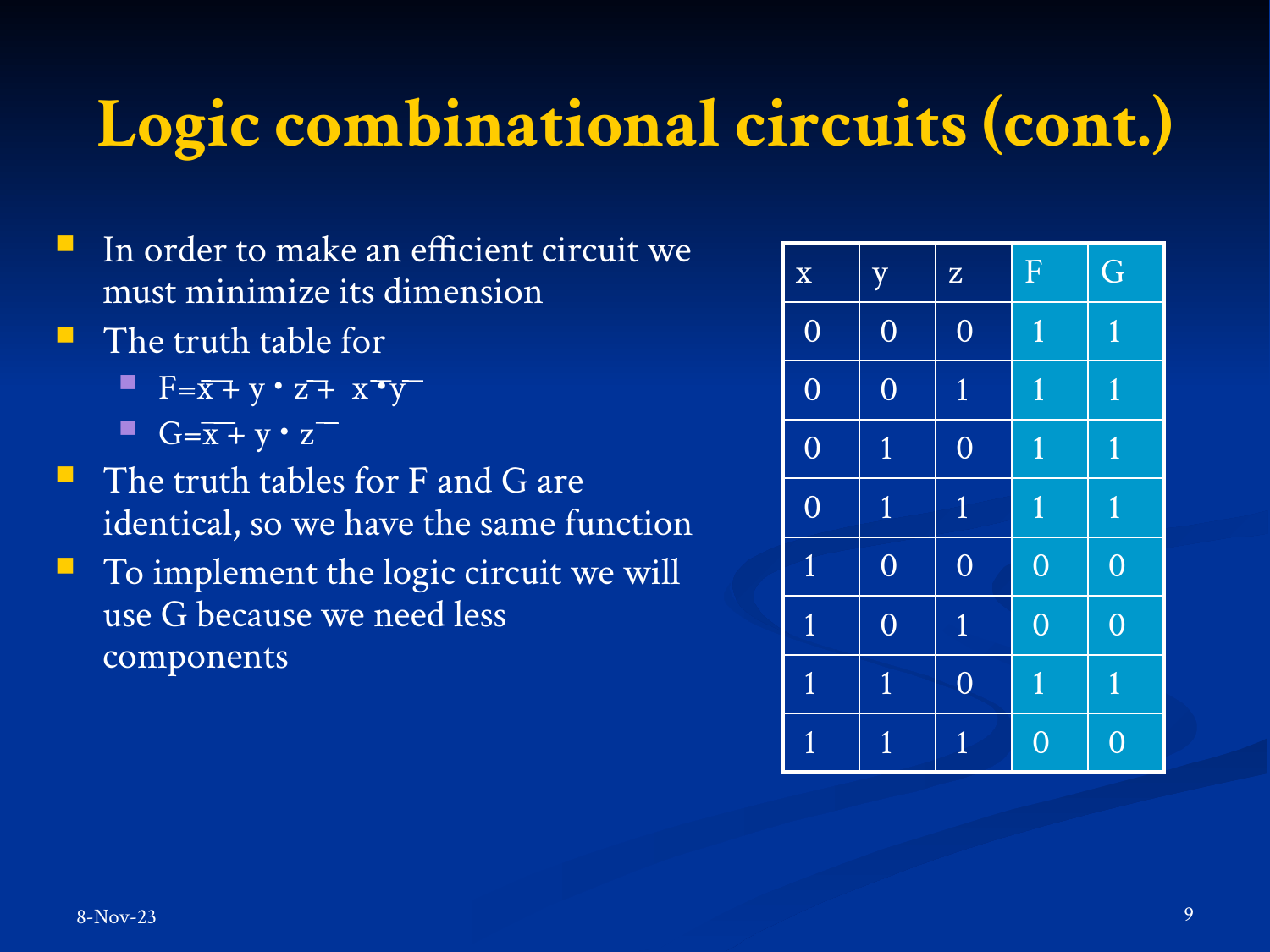

# Logic combinational circuits (cont.)
In order to make an efficient circuit we must minimize its dimension
The truth table for
F=x + y • z +  x •y
G=x + y • z
The truth tables for F and G are identical, so we have the same function
To implement the logic circuit we will use G because we need less components
| x | y | z | F | G |
| --- | --- | --- | --- | --- |
| 0 | 0 | 0 | 1 | 1 |
| 0 | 0 | 1 | 1 | 1 |
| 0 | 1 | 0 | 1 | 1 |
| 0 | 1 | 1 | 1 | 1 |
| 1 | 0 | 0 | 0 | 0 |
| 1 | 0 | 1 | 0 | 0 |
| 1 | 1 | 0 | 1 | 1 |
| 1 | 1 | 1 | 0 | 0 |

  9
8-Nov-23